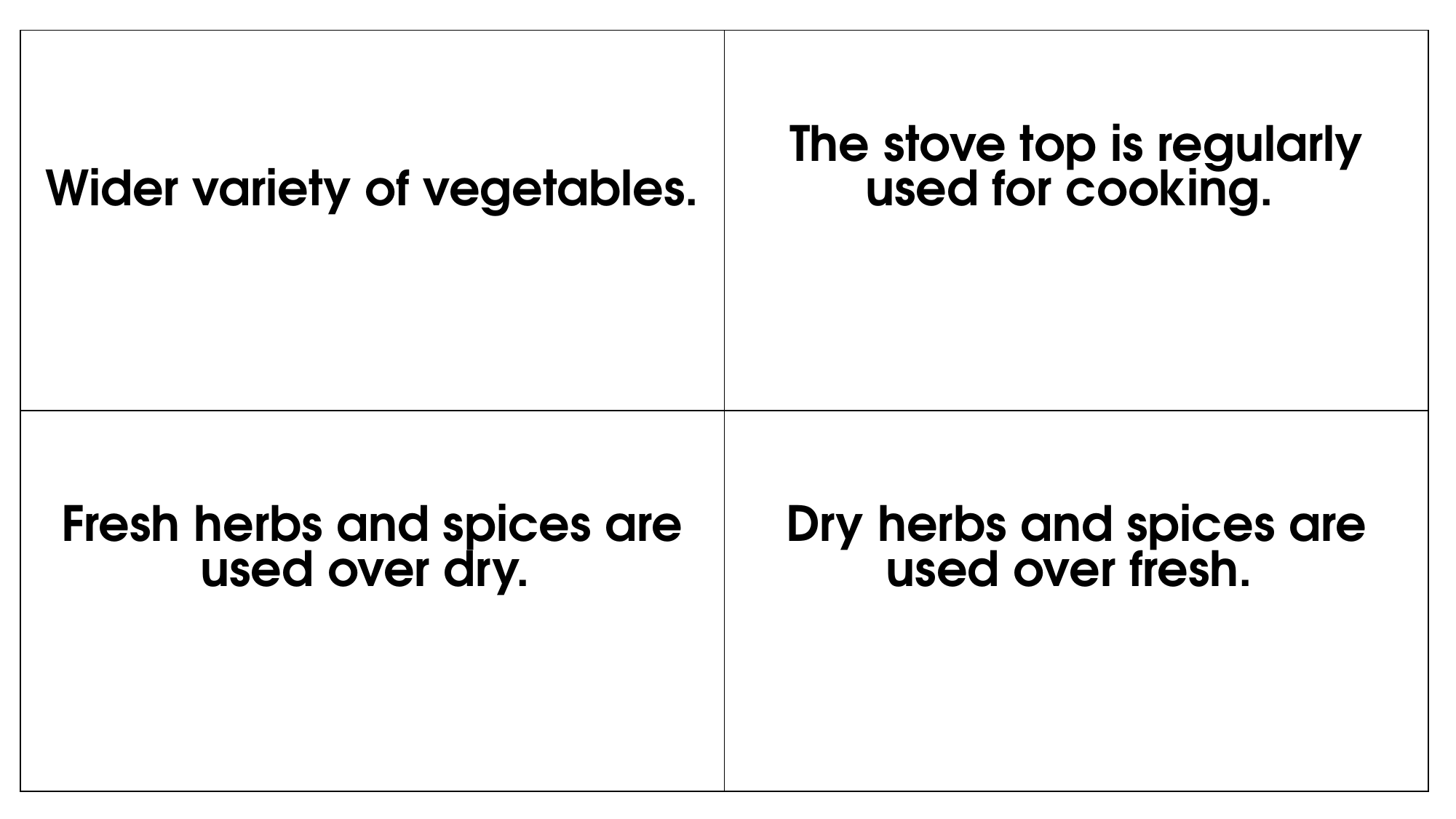

| Wider variety of vegetables. | The stove top is regularly used for cooking. |
| --- | --- |
| Fresh herbs and spices are used over dry. | Dry herbs and spices are used over fresh. |